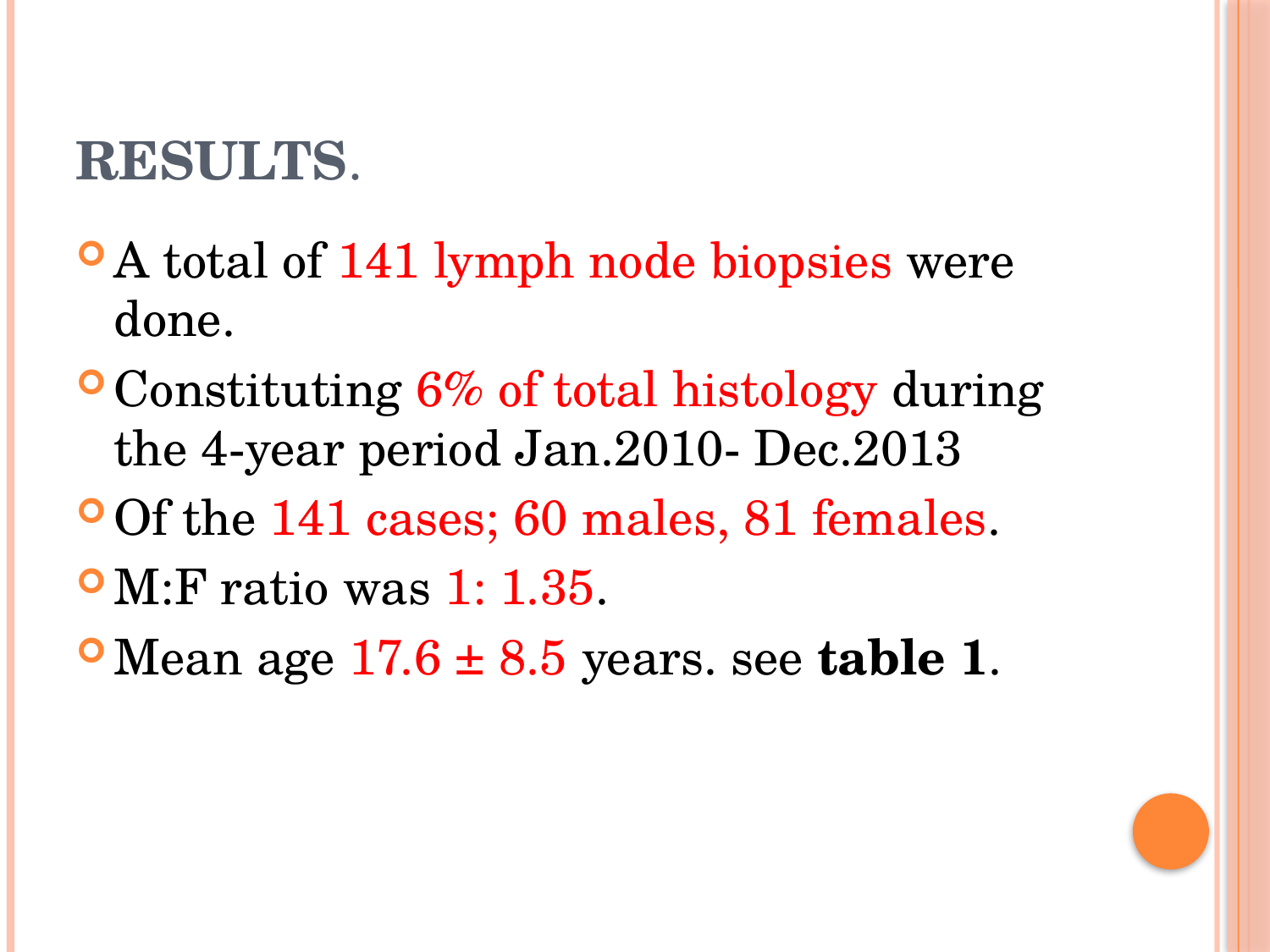

# RESULTS.
A total of 141 lymph node biopsies were done.
Constituting 6% of total histology during the 4-year period Jan.2010- Dec.2013
Of the 141 cases; 60 males, 81 females.
M:F ratio was 1: 1.35.
Mean age 17.6 ± 8.5 years. see table 1.